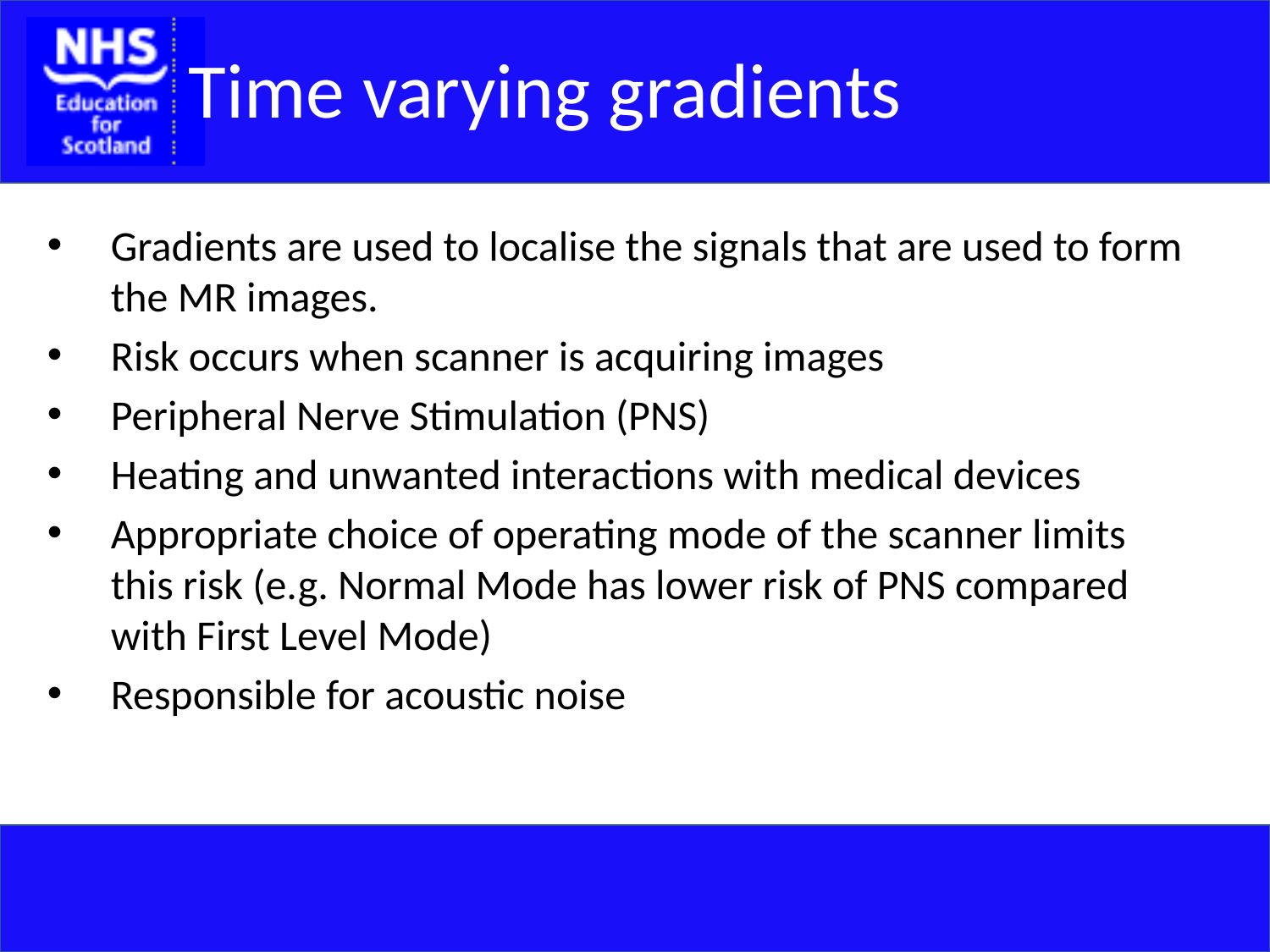

# Time varying gradients
Gradients are used to localise the signals that are used to form the MR images.
Risk occurs when scanner is acquiring images
Peripheral Nerve Stimulation (PNS)
Heating and unwanted interactions with medical devices
Appropriate choice of operating mode of the scanner limits this risk (e.g. Normal Mode has lower risk of PNS compared with First Level Mode)
Responsible for acoustic noise